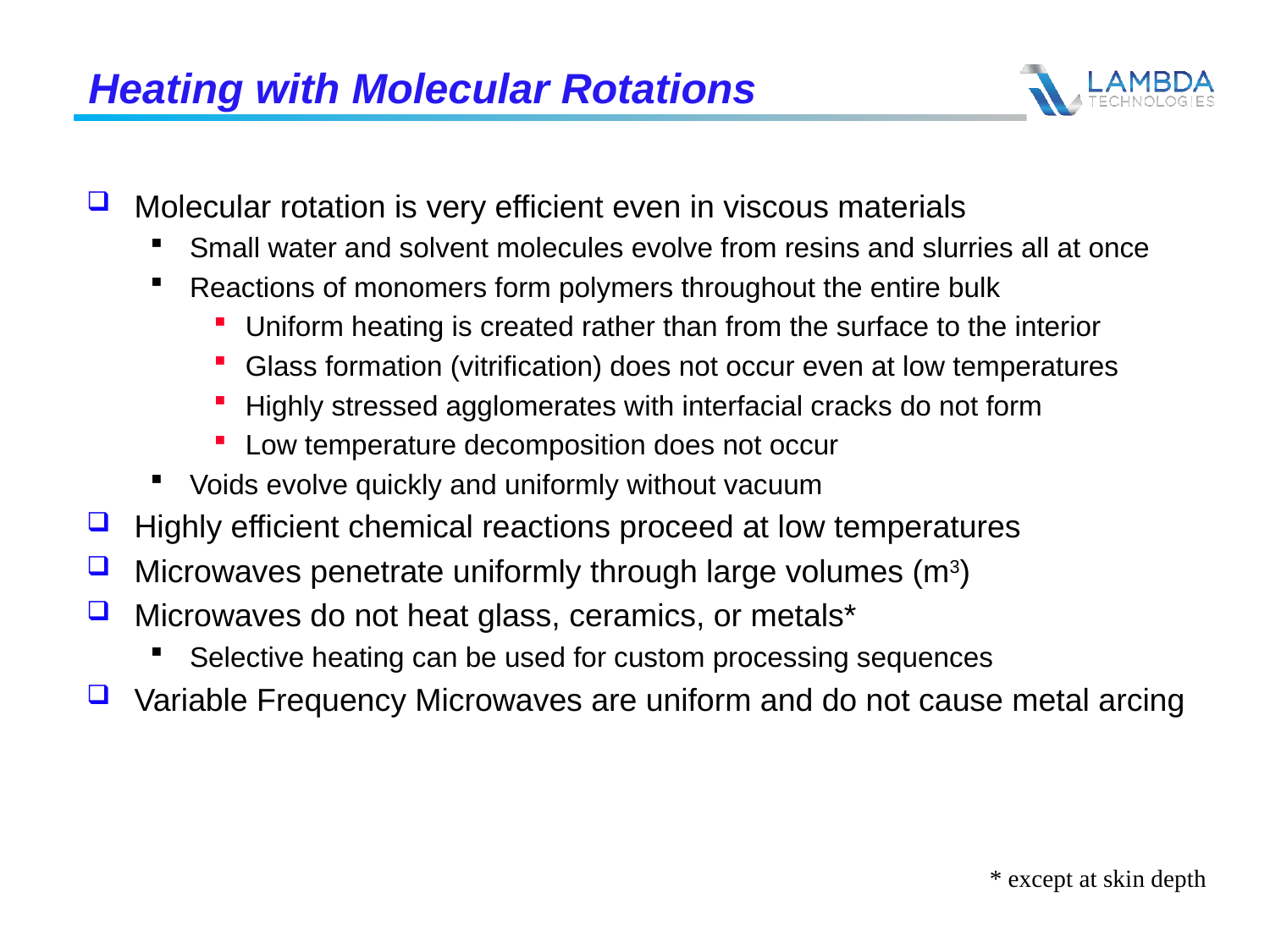

# Heating with Molecular Rotations
Molecular rotation is very efficient even in viscous materials
Small water and solvent molecules evolve from resins and slurries all at once
Reactions of monomers form polymers throughout the entire bulk
Uniform heating is created rather than from the surface to the interior
Glass formation (vitrification) does not occur even at low temperatures
Highly stressed agglomerates with interfacial cracks do not form
Low temperature decomposition does not occur
Voids evolve quickly and uniformly without vacuum
Highly efficient chemical reactions proceed at low temperatures
Microwaves penetrate uniformly through large volumes (m3)
Microwaves do not heat glass, ceramics, or metals*
Selective heating can be used for custom processing sequences
Variable Frequency Microwaves are uniform and do not cause metal arcing

* except at skin depth